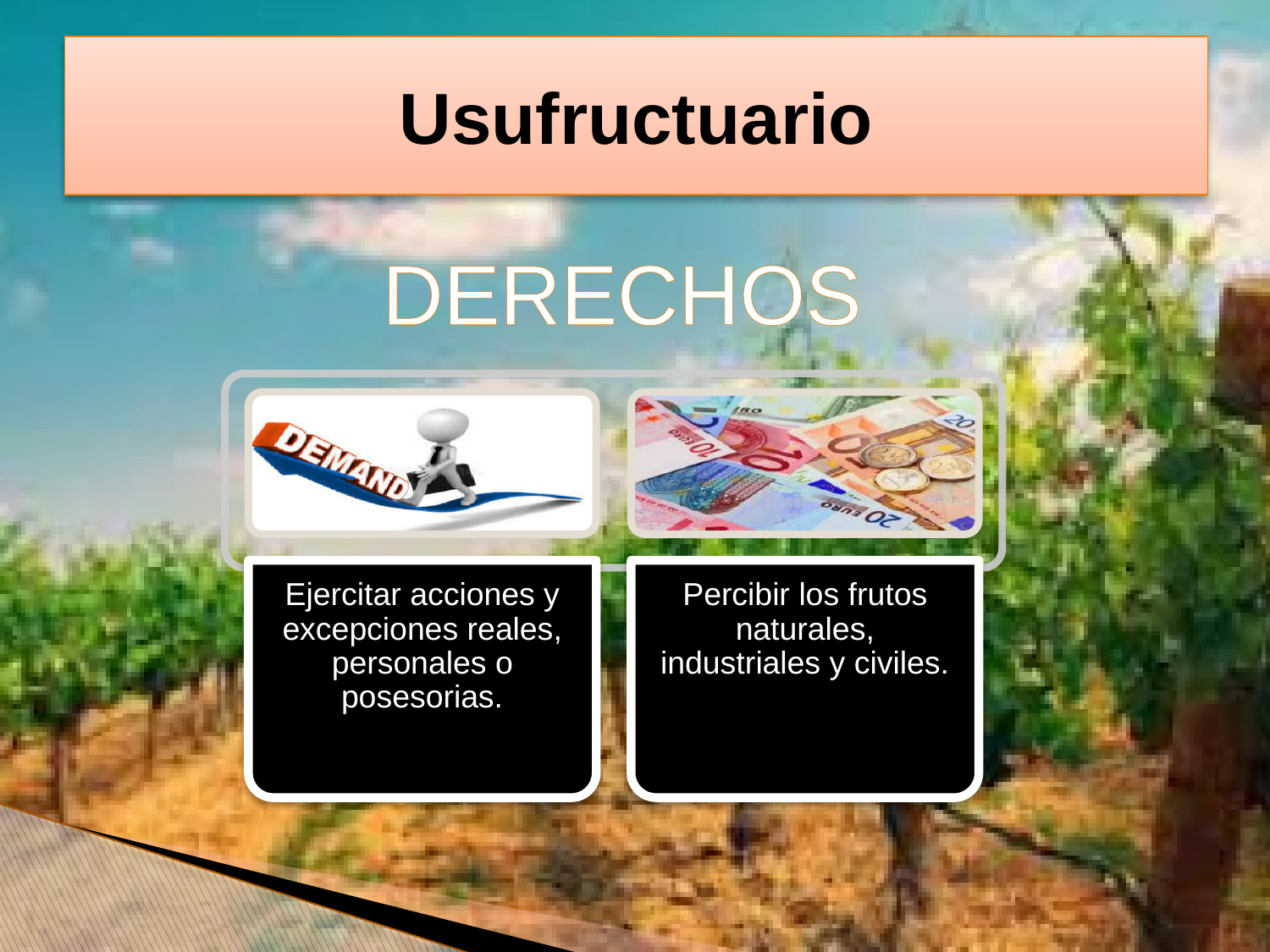

# Usufructuario
DERECHOS
Ejercitar acciones y excepciones reales, personales o posesorias.
Percibir los frutos naturales, industriales y civiles.